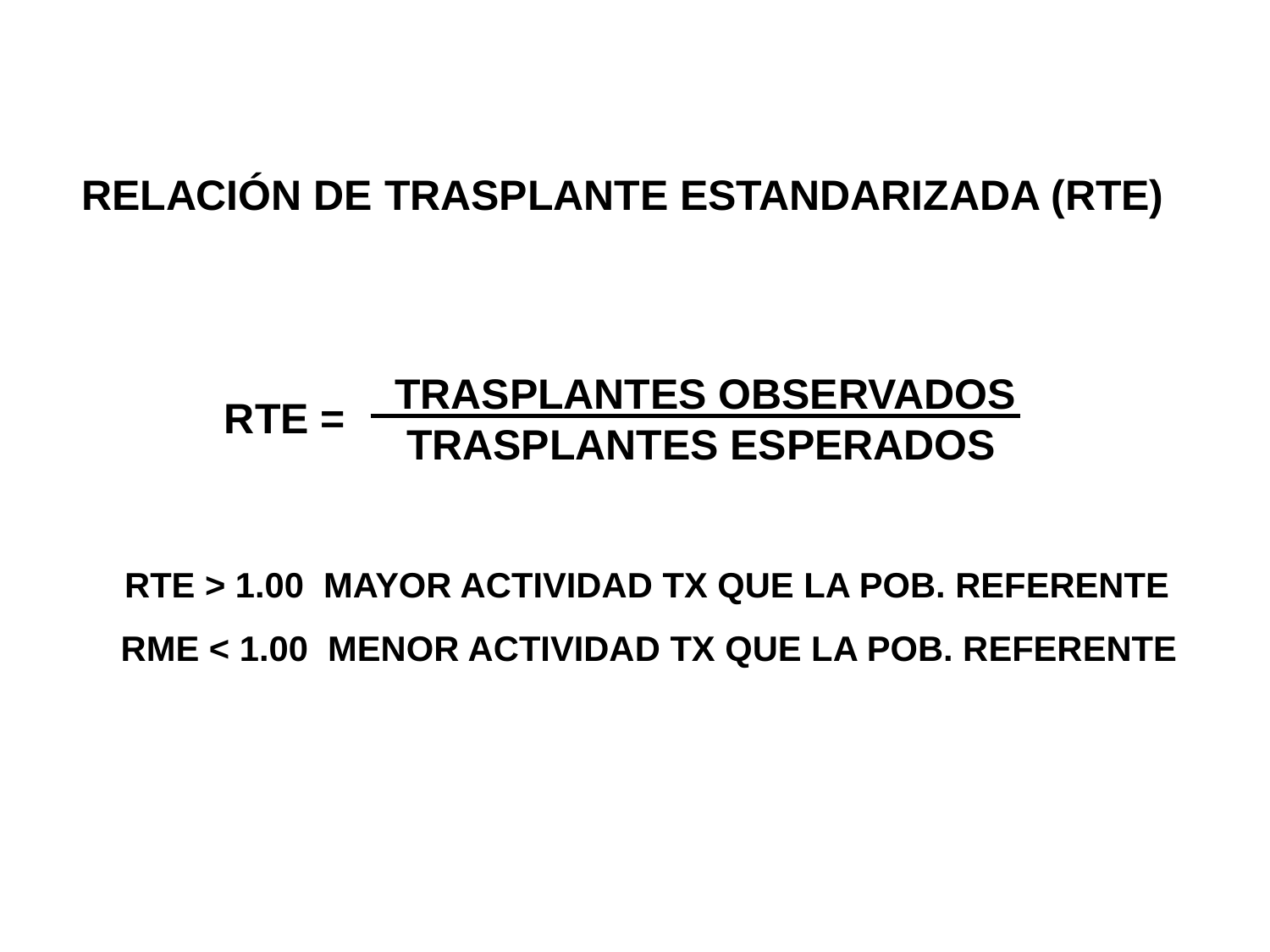

RELACIÓN DE TRASPLANTE ESTANDARIZADA (RTE)
  TRASPLANTES OBSERVADOS
   TRASPLANTES ESPERADOS
RTE =
RTE > 1.00  MAYOR ACTIVIDAD TX QUE LA POB. REFERENTE
RME < 1.00  MENOR ACTIVIDAD TX QUE LA POB. REFERENTE